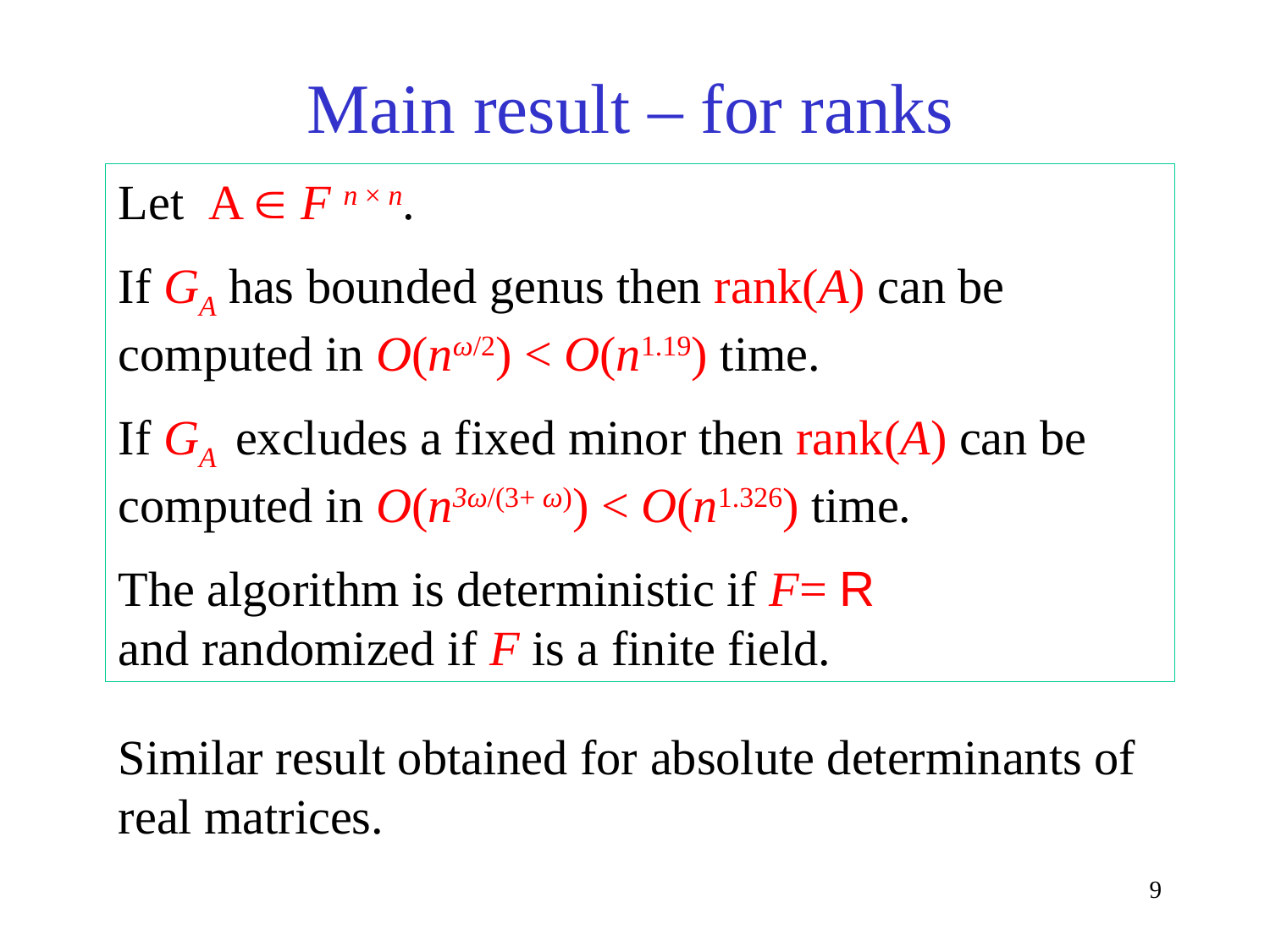

# Main result – for ranks
Let  A ∈ F n × n.
If GA has bounded genus then rank(A) can be computed in O(nω/2) < O(n1.19) time.
If GA  excludes a fixed minor then rank(A) can be computed in O(n3ω/(3+ ω)) < O(n1.326) time.
The algorithm is deterministic if F= R
and randomized if F is a finite field.
Similar result obtained for absolute determinants of real matrices.
9